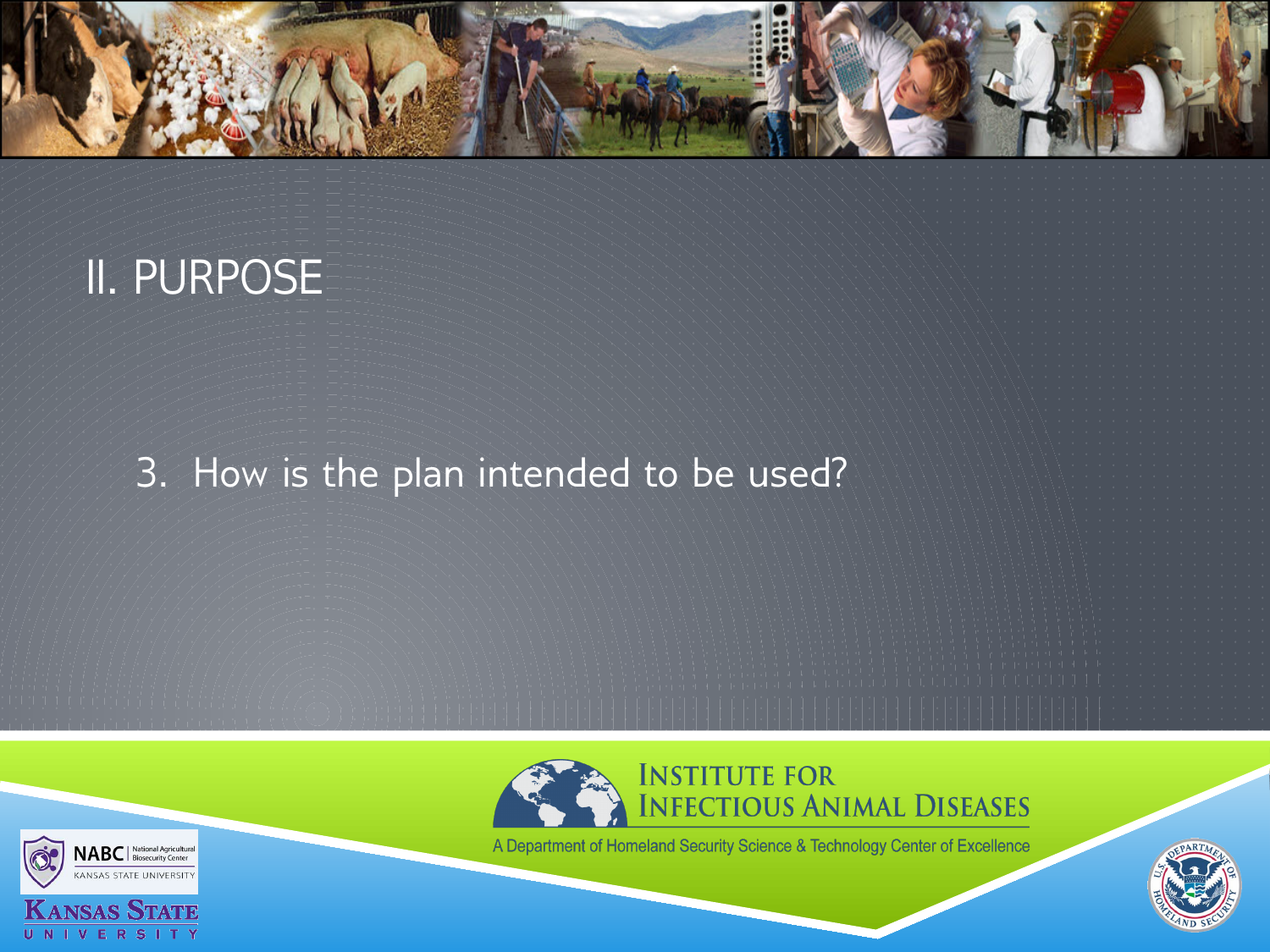

# II. PURPOSE
3.  How is the plan intended to be used?